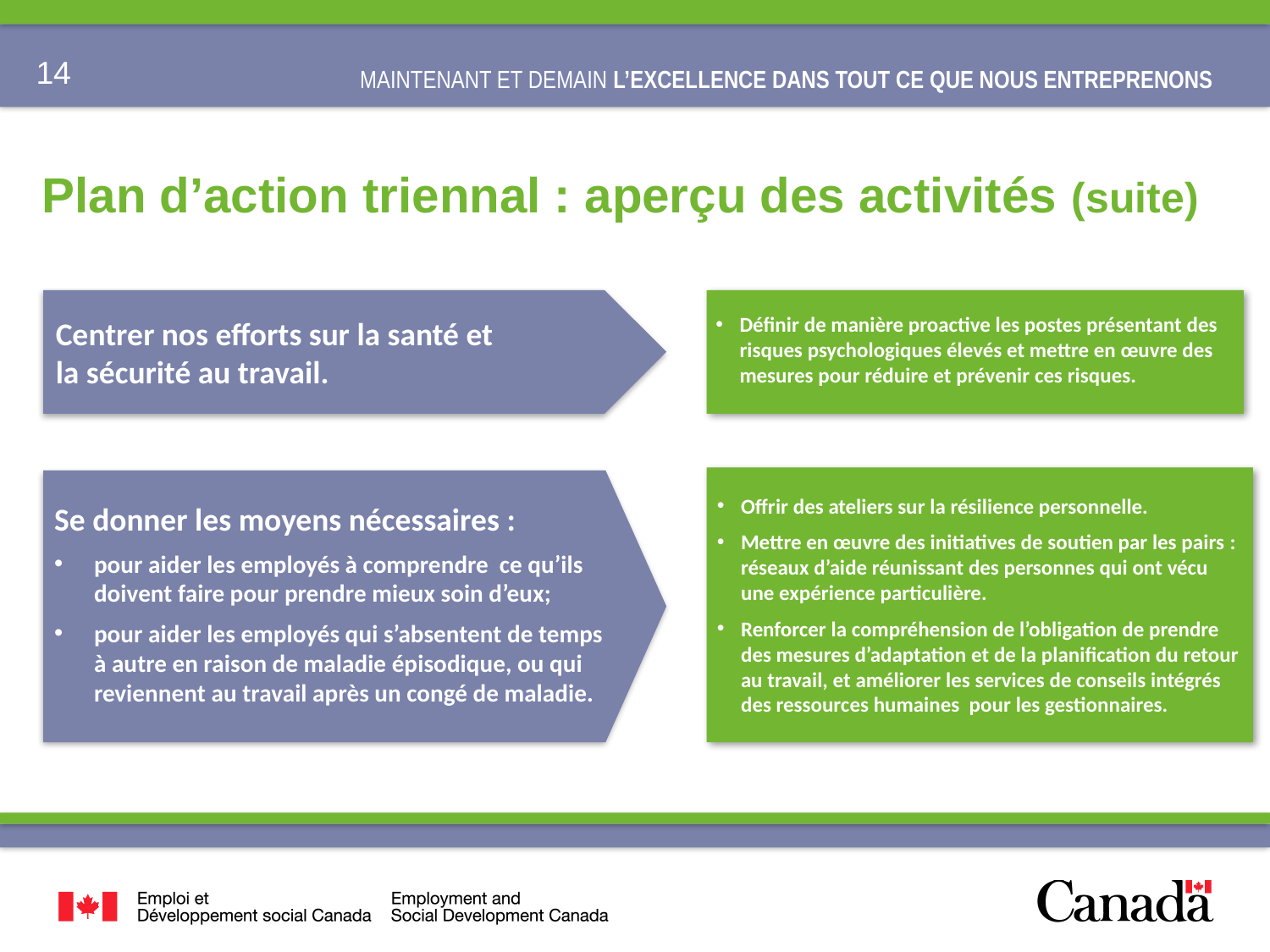

# Plan d’action triennal : aperçu des activités (suite)

Définir de manière proactive les postes présentant des risques psychologiques élevés et mettre en œuvre des mesures pour réduire et prévenir ces risques.
Centrer nos efforts sur la santé et
la sécurité au travail.

Offrir des ateliers sur la résilience personnelle.
Mettre en œuvre des initiatives de soutien par les pairs : réseaux d’aide réunissant des personnes qui ont vécu une expérience particulière.
Renforcer la compréhension de l’obligation de prendre des mesures d’adaptation et de la planification du retour au travail, et améliorer les services de conseils intégrés des ressources humaines  pour les gestionnaires.
Se donner les moyens nécessaires :
pour aider les employés à comprendre  ce qu’ils doivent faire pour prendre mieux soin d’eux;
pour aider les employés qui s’absentent de temps à autre en raison de maladie épisodique, ou qui reviennent au travail après un congé de maladie.